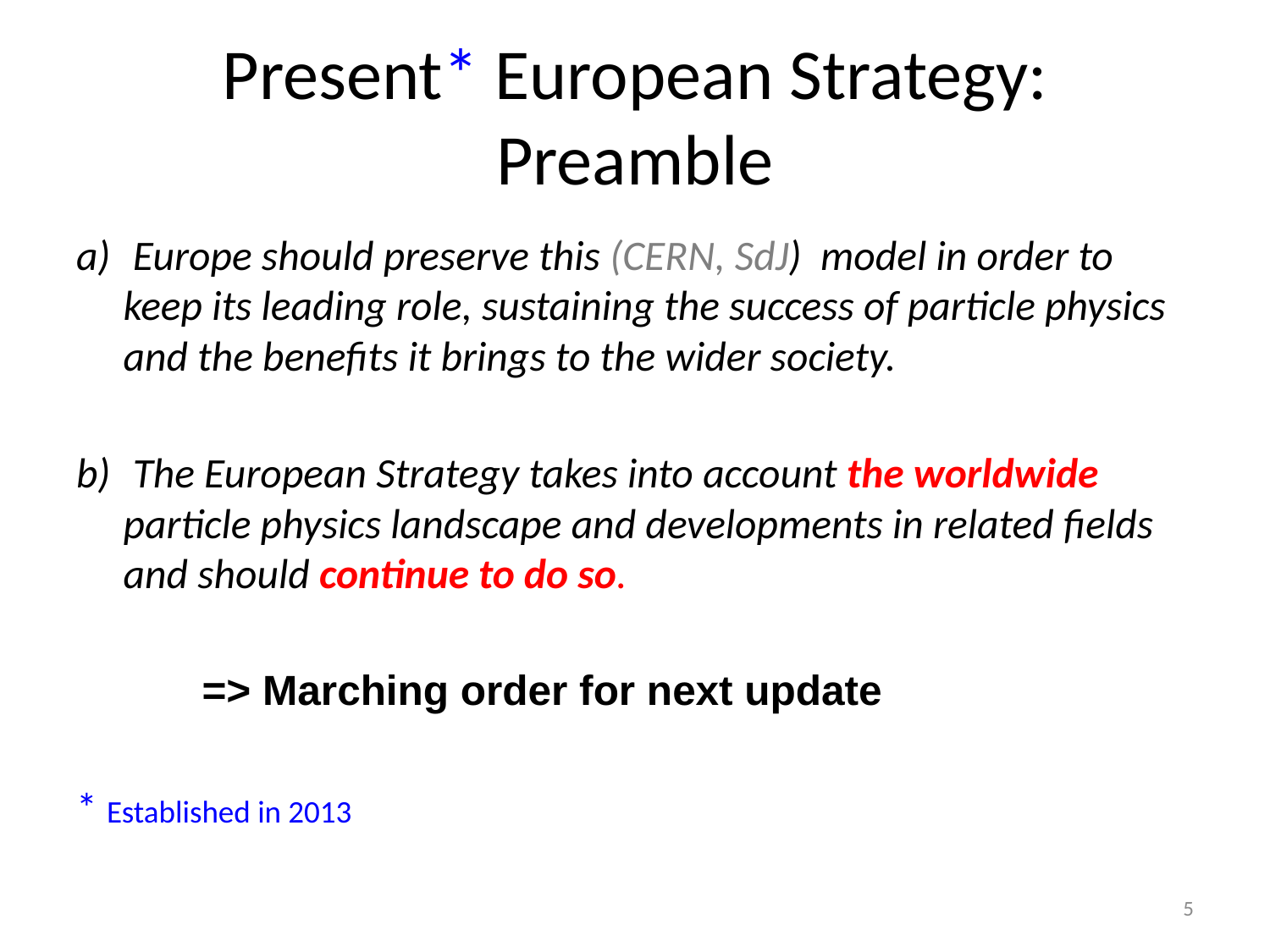

# Present* European Strategy: Preamble
 Europe should preserve this (CERN, SdJ)  model in order to keep its leading role, sustaining the success of particle physics and the benefits it brings to the wider society.

 The European Strategy takes into account the worldwide particle physics landscape and developments in related fields and should continue to do so.

						=> Marching order for next update

* Established in 2013
5